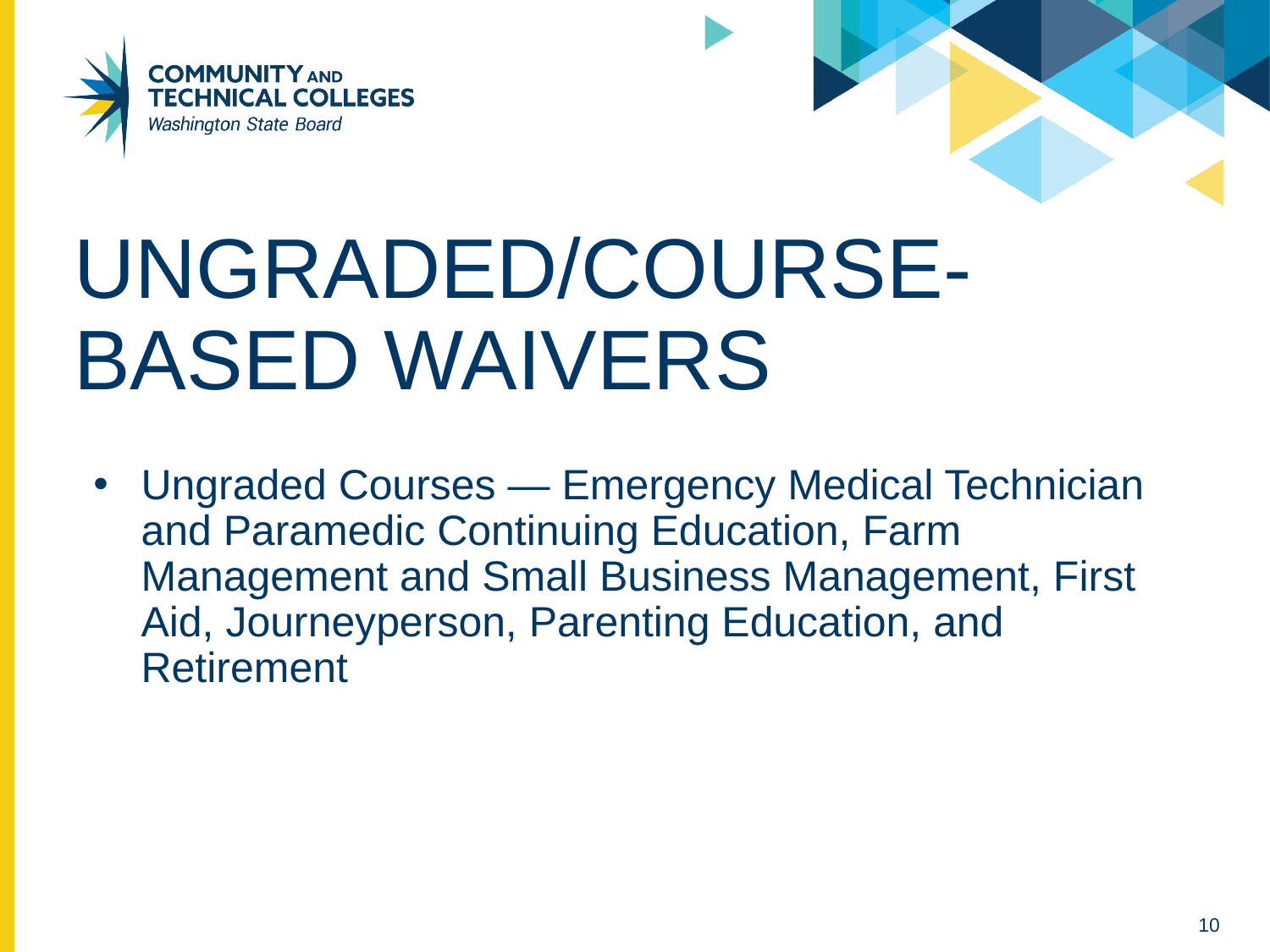

# Ungraded/Course-Based Waivers
Ungraded Courses — Emergency Medical Technician and Paramedic Continuing Education, Farm Management and Small Business Management, First Aid, Journeyperson, Parenting Education, and Retirement
10